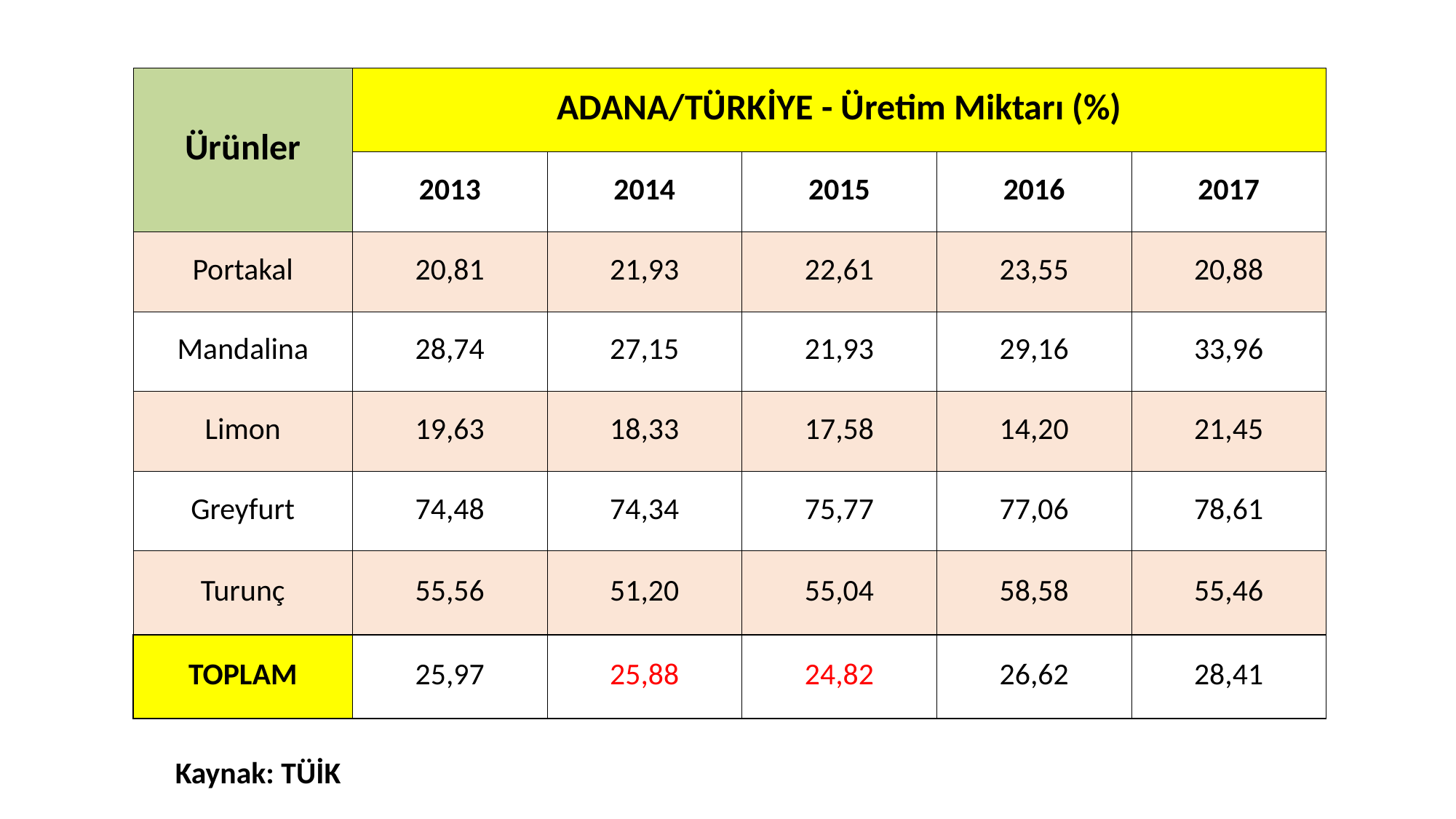

| Ürünler | ADANA/TÜRKİYE - Üretim Miktarı (%) |  |  |  |  |
| --- | --- | --- | --- | --- | --- |
|  | 2013 | 2014 | 2015 | 2016 | 2017 |
| Portakal | 20,81 | 21,93 | 22,61 | 23,55 | 20,88 |
| Mandalina | 28,74 | 27,15 | 21,93 | 29,16 | 33,96 |
| Limon | 19,63 | 18,33 | 17,58 | 14,20 | 21,45 |
| Greyfurt | 74,48 | 74,34 | 75,77 | 77,06 | 78,61 |
| Turunç | 55,56 | 51,20 | 55,04 | 58,58 | 55,46 |
| TOPLAM | 25,97 | 25,88 | 24,82 | 26,62 | 28,41 |
Kaynak: TÜİK